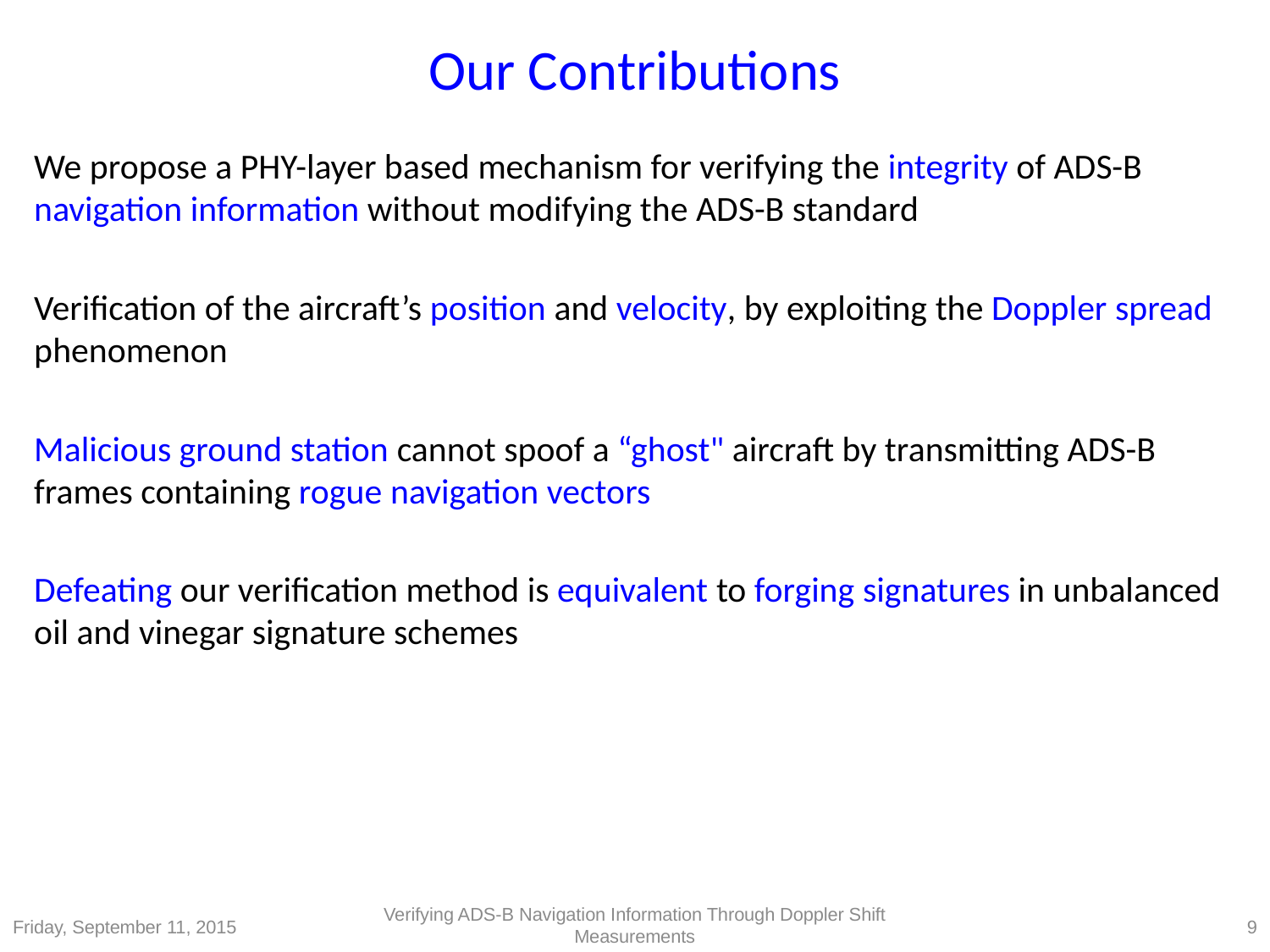

# Our Contributions
We propose a PHY-layer based mechanism for verifying the integrity of ADS-B navigation information without modifying the ADS-B standard

Verification of the aircraft’s position and velocity, by exploiting the Doppler spread phenomenon

Malicious ground station cannot spoof a “ghost" aircraft by transmitting ADS-B frames containing rogue navigation vectors

Defeating our verification method is equivalent to forging signatures in unbalanced oil and vinegar signature schemes
Verifying ADS-B Navigation Information Through Doppler Shift Measurements
Friday, September 11, 2015
9